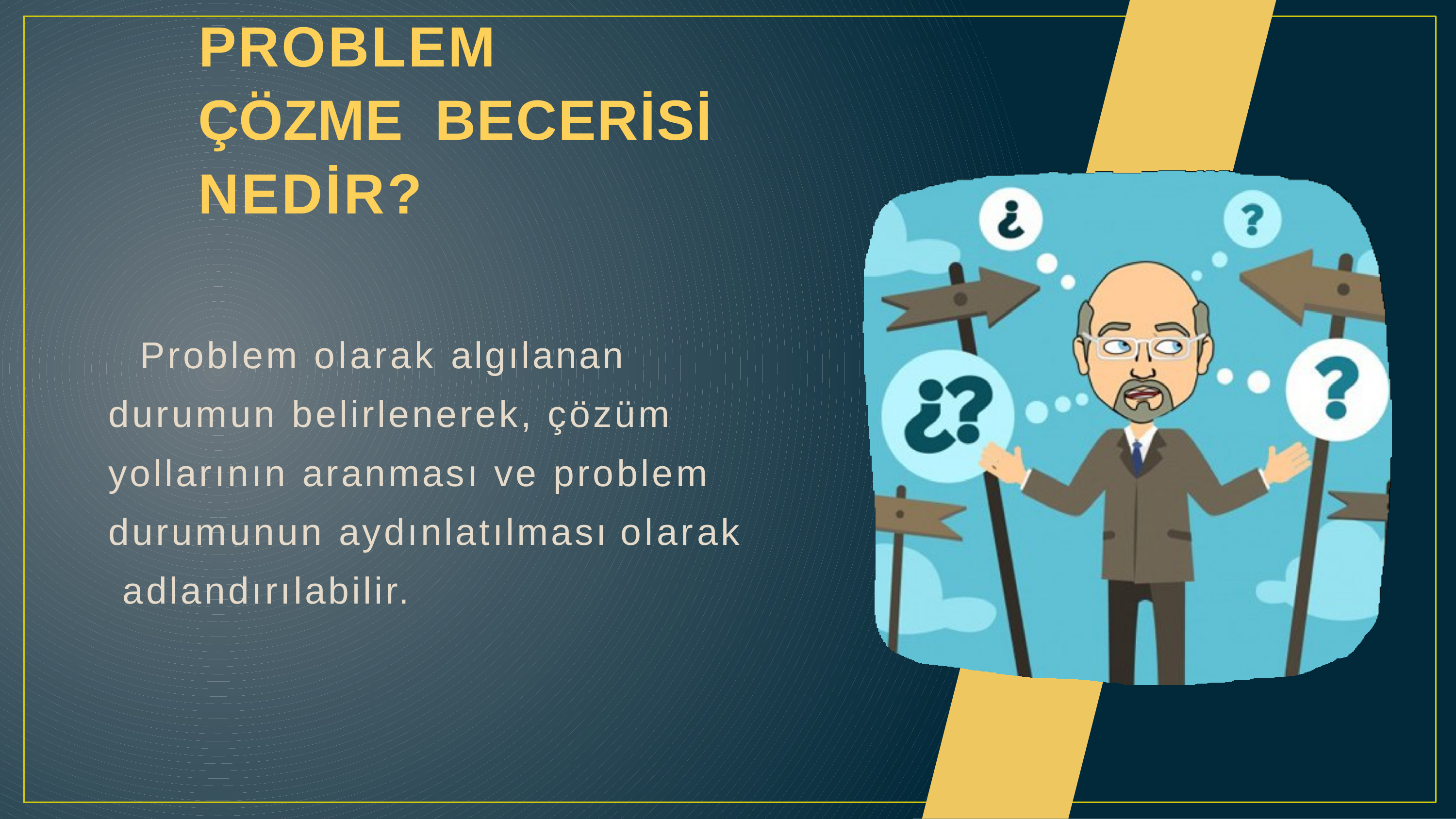

# PROBLEM ÇÖZME  BECERİSİ NEDİR?
Problem olarak algılanan  durumun belirlenerek, çözüm  yollarının aranması ve problem  durumunun aydınlatılması olarak  adlandırılabilir.